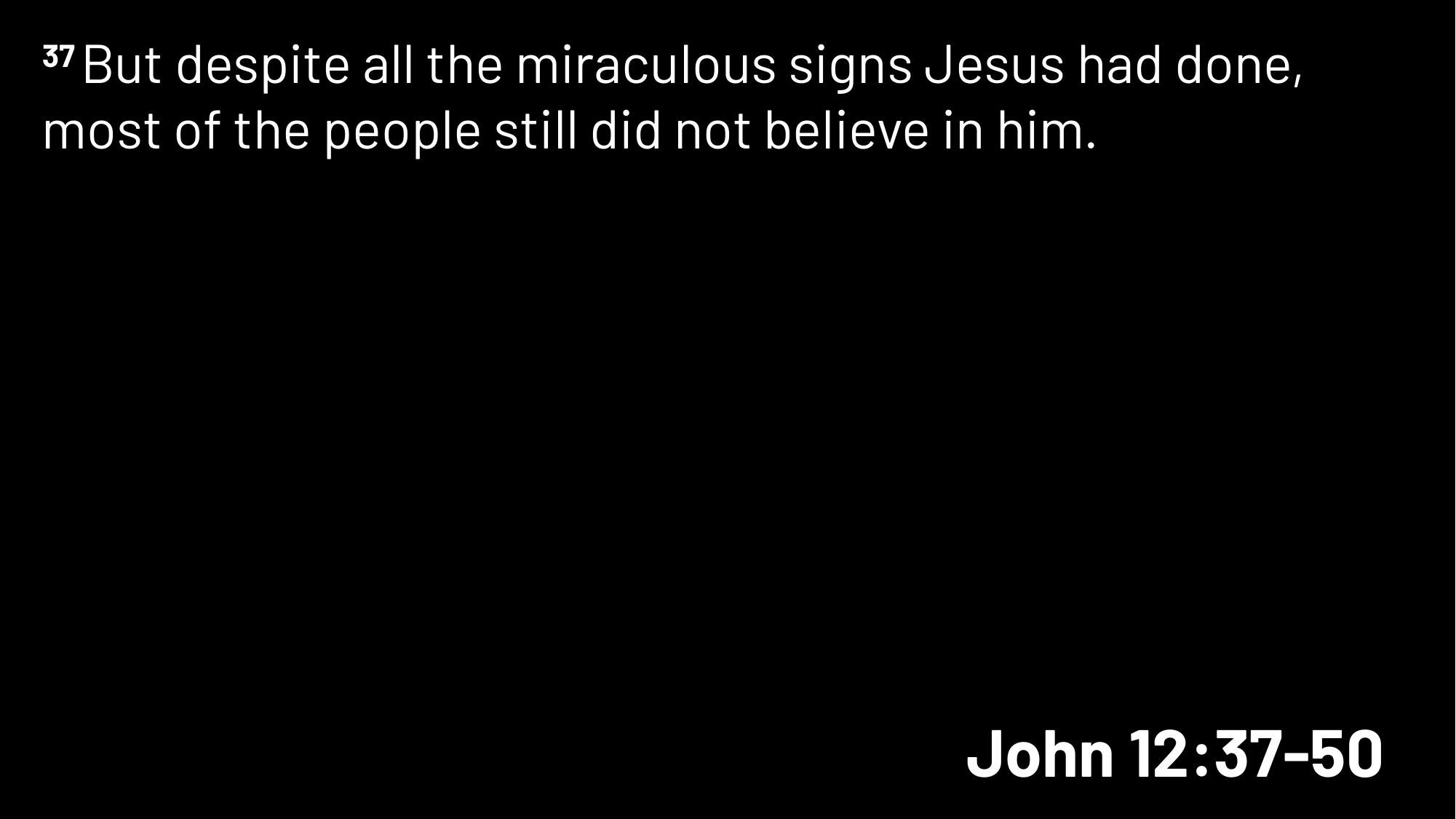

37 But despite all the miraculous signs Jesus had done, most of the people still did not believe in him.
John 12:37-50